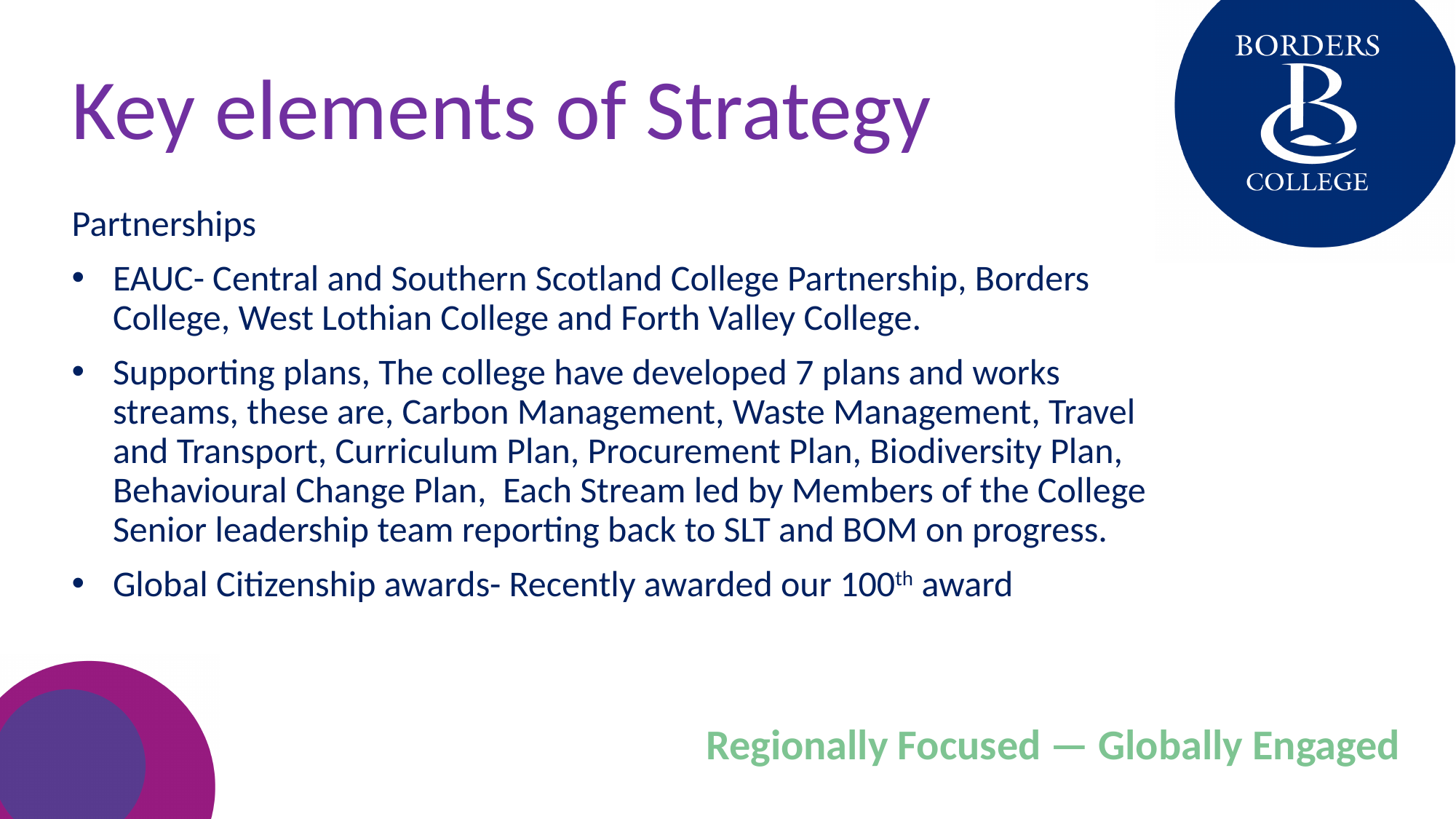

# Key elements of Strategy
Partnerships
EAUC- Central and Southern Scotland College Partnership, Borders College, West Lothian College and Forth Valley College.
Supporting plans, The college have developed 7 plans and works streams, these are, Carbon Management, Waste Management, Travel and Transport, Curriculum Plan, Procurement Plan, Biodiversity Plan, Behavioural Change Plan,  Each Stream led by Members of the College Senior leadership team reporting back to SLT and BOM on progress.
Global Citizenship awards- Recently awarded our 100th award